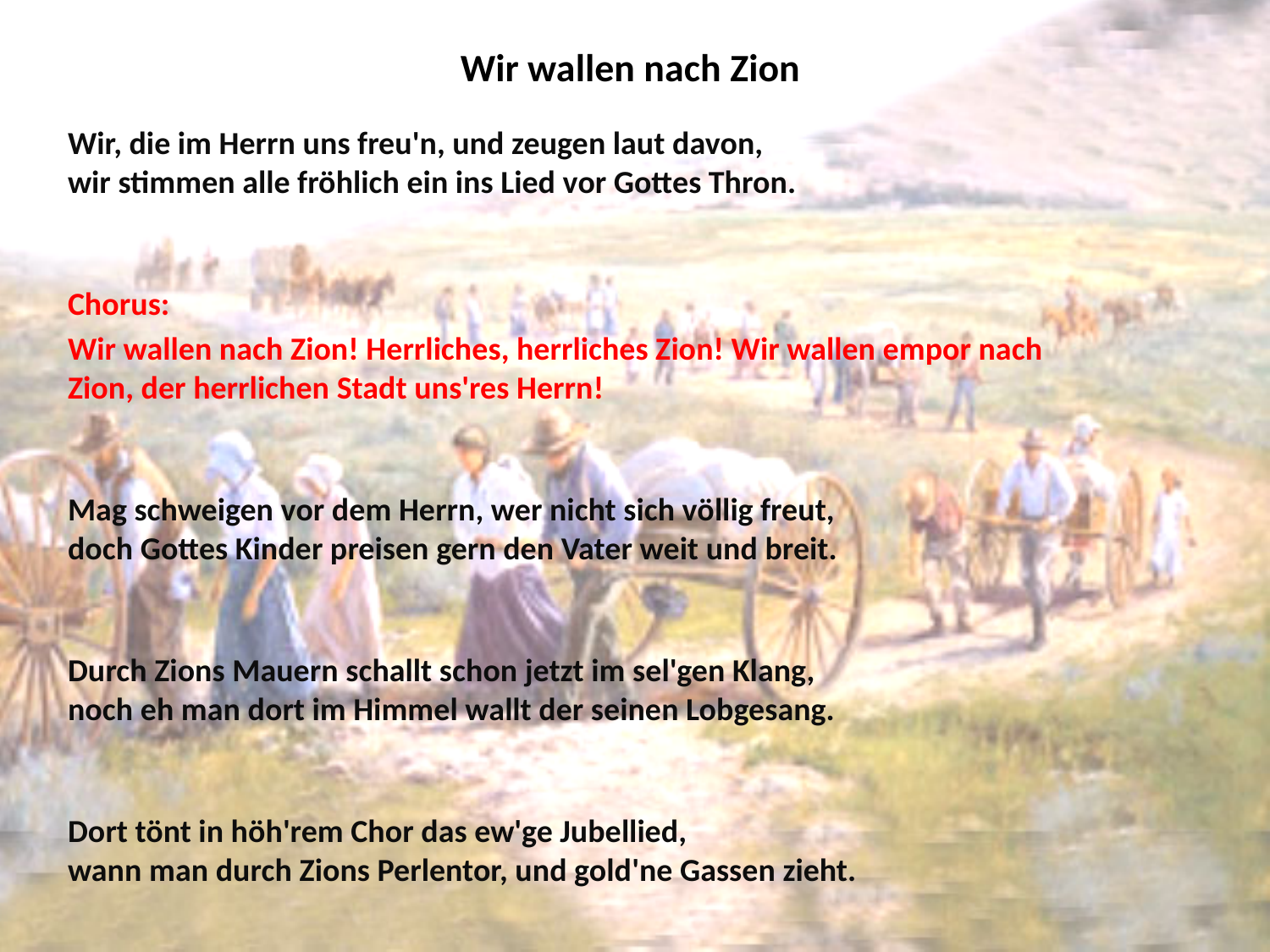

# Wir wallen nach Zion
Wir, die im Herrn uns freu'n, und zeugen laut davon,
wir stimmen alle fröhlich ein ins Lied vor Gottes Thron.
Chorus:
Wir wallen nach Zion! Herrliches, herrliches Zion! Wir wallen empor nach Zion, der herrlichen Stadt uns'res Herrn!
Mag schweigen vor dem Herrn, wer nicht sich völlig freut,
doch Gottes Kinder preisen gern den Vater weit und breit.
Durch Zions Mauern schallt schon jetzt im sel'gen Klang,
noch eh man dort im Himmel wallt der seinen Lobgesang.
Dort tönt in höh'rem Chor das ew'ge Jubellied,
wann man durch Zions Perlentor, und gold'ne Gassen zieht.